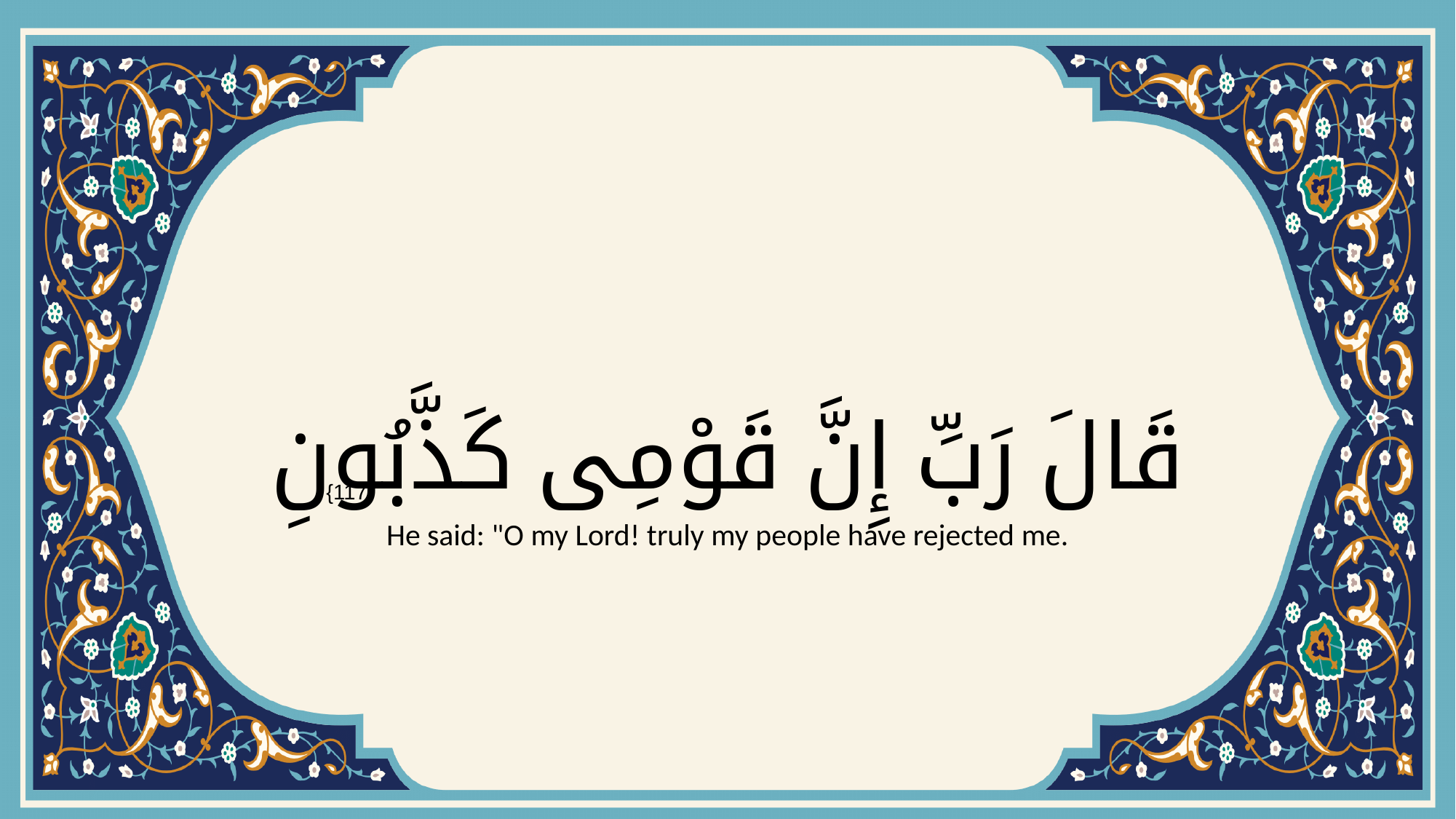

# قَالَ رَبِّ إِنَّ قَوْمِى كَذَّبُونِ
{117}
He said: "O my Lord! truly my people have rejected me.